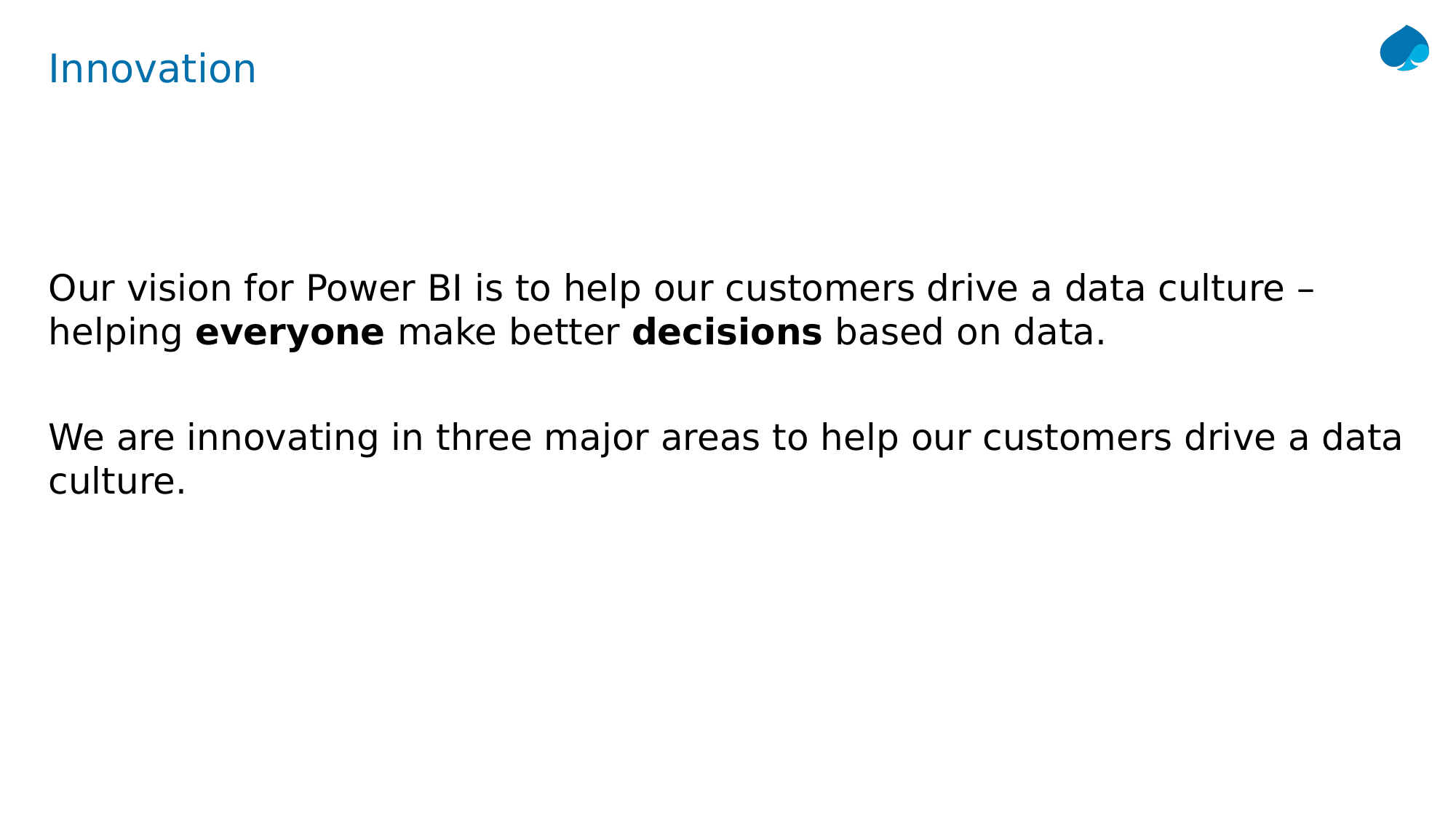

# Innovation

Our vision for Power BI is to help our customers drive a data culture – helping everyone make better decisions based on data.

We are innovating in three major areas to help our customers drive a data culture.